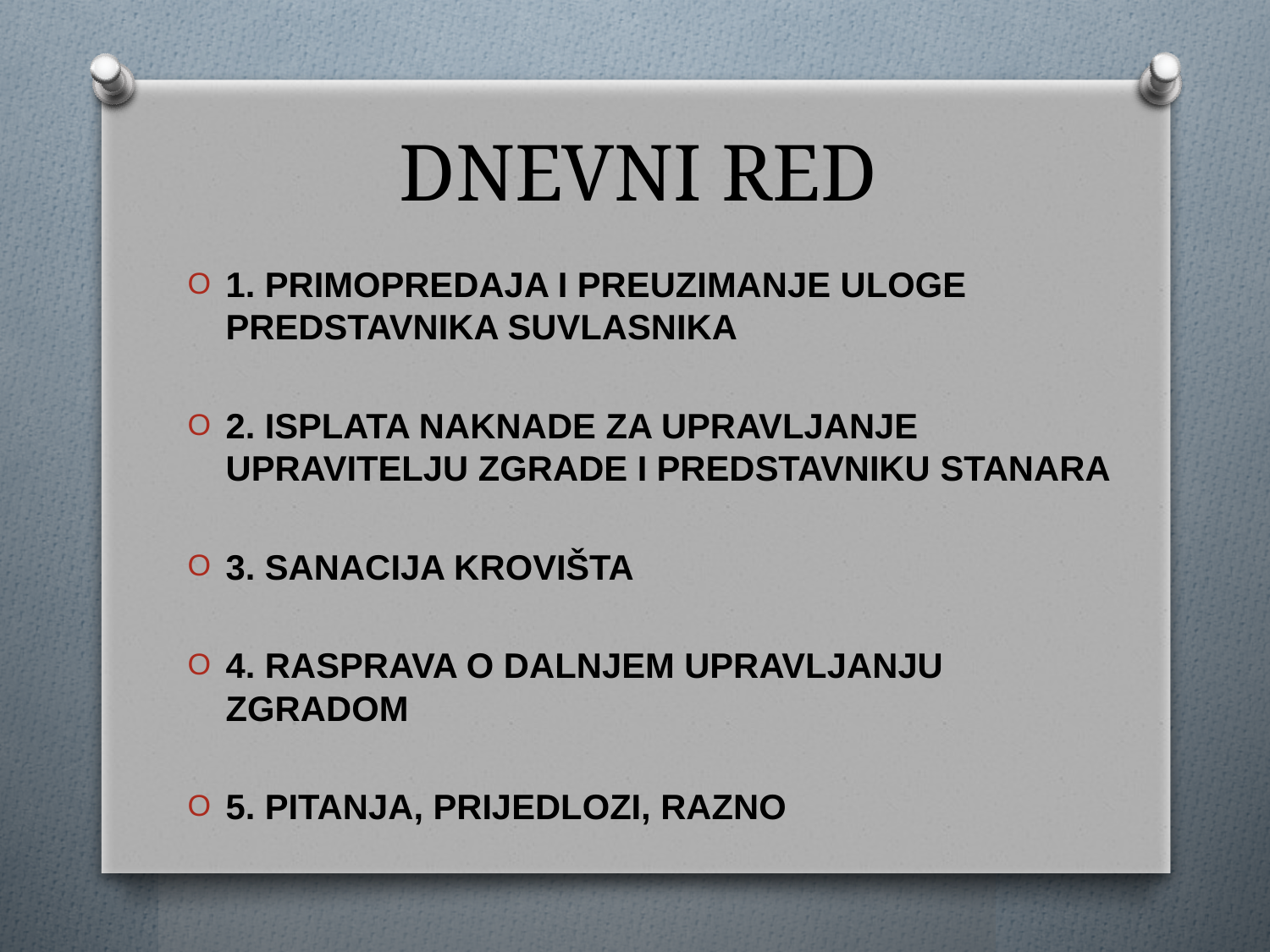

# DNEVNI RED
1. PRIMOPREDAJA I PREUZIMANJE ULOGE PREDSTAVNIKA SUVLASNIKA

2. ISPLATA NAKNADE ZA UPRAVLJANJE UPRAVITELJU ZGRADE I PREDSTAVNIKU STANARA

3. SANACIJA KROVIŠTA

4. RASPRAVA O DALNJEM UPRAVLJANJU ZGRADOM

5. PITANJA, PRIJEDLOZI, RAZNO